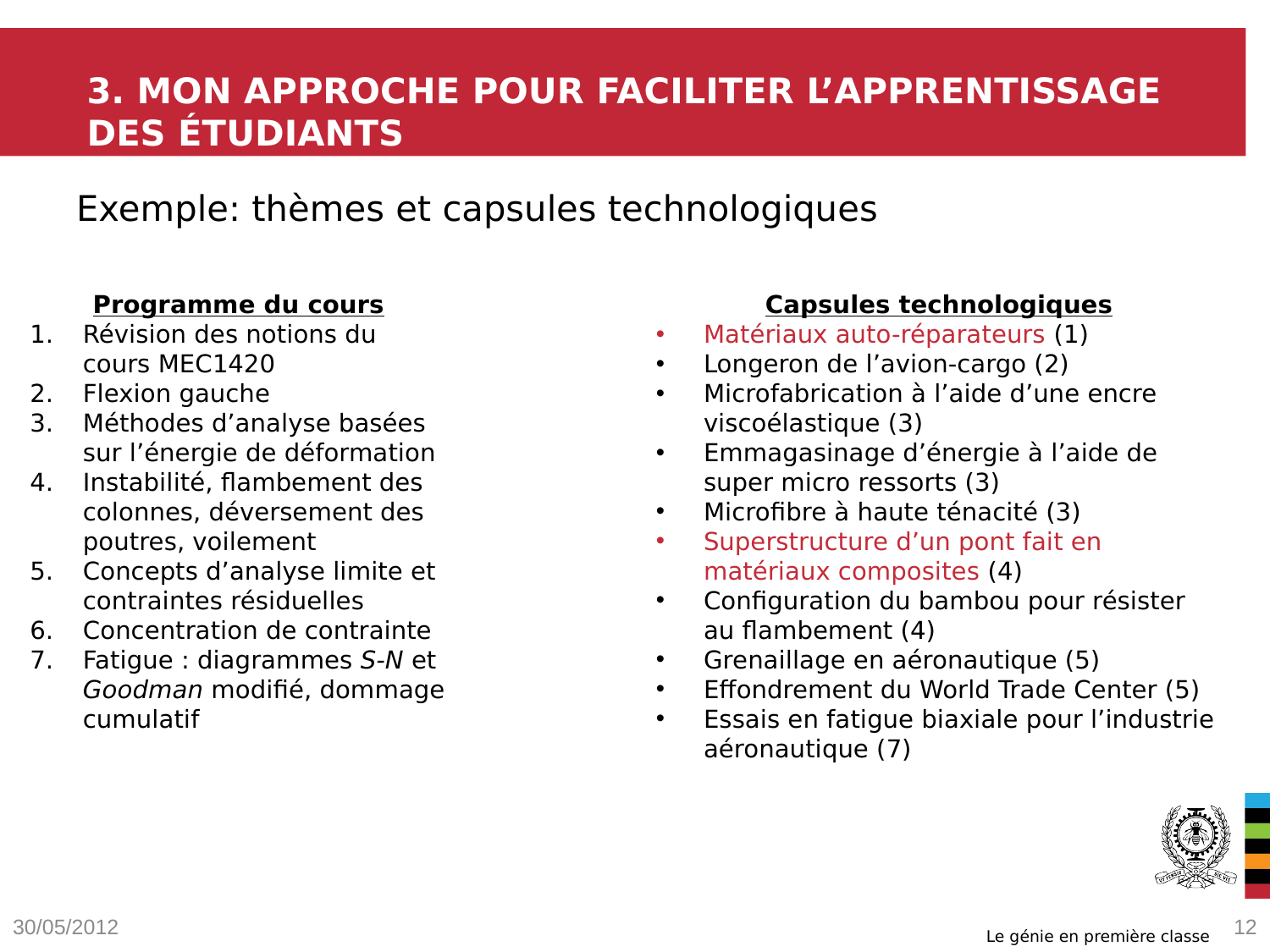

# 3. Mon approche pour faciliter l’apprentissage des étudiants
Exemple: thèmes et capsules technologiques
Programme du cours
Révision des notions du cours MEC1420
Flexion gauche
Méthodes d’analyse basées sur l’énergie de déformation
Instabilité, flambement des colonnes, déversement des poutres, voilement
Concepts d’analyse limite et contraintes résiduelles
Concentration de contrainte
Fatigue : diagrammes S-N et Goodman modifié, dommage cumulatif
Capsules technologiques
Matériaux auto-réparateurs (1)
Longeron de l’avion-cargo (2)
Microfabrication à l’aide d’une encre viscoélastique (3)
Emmagasinage d’énergie à l’aide de super micro ressorts (3)
Microfibre à haute ténacité (3)
Superstructure d’un pont fait en matériaux composites (4)
Configuration du bambou pour résister au flambement (4)
Grenaillage en aéronautique (5)
Effondrement du World Trade Center (5)
Essais en fatigue biaxiale pour l’industrie aéronautique (7)
30/05/2012
12